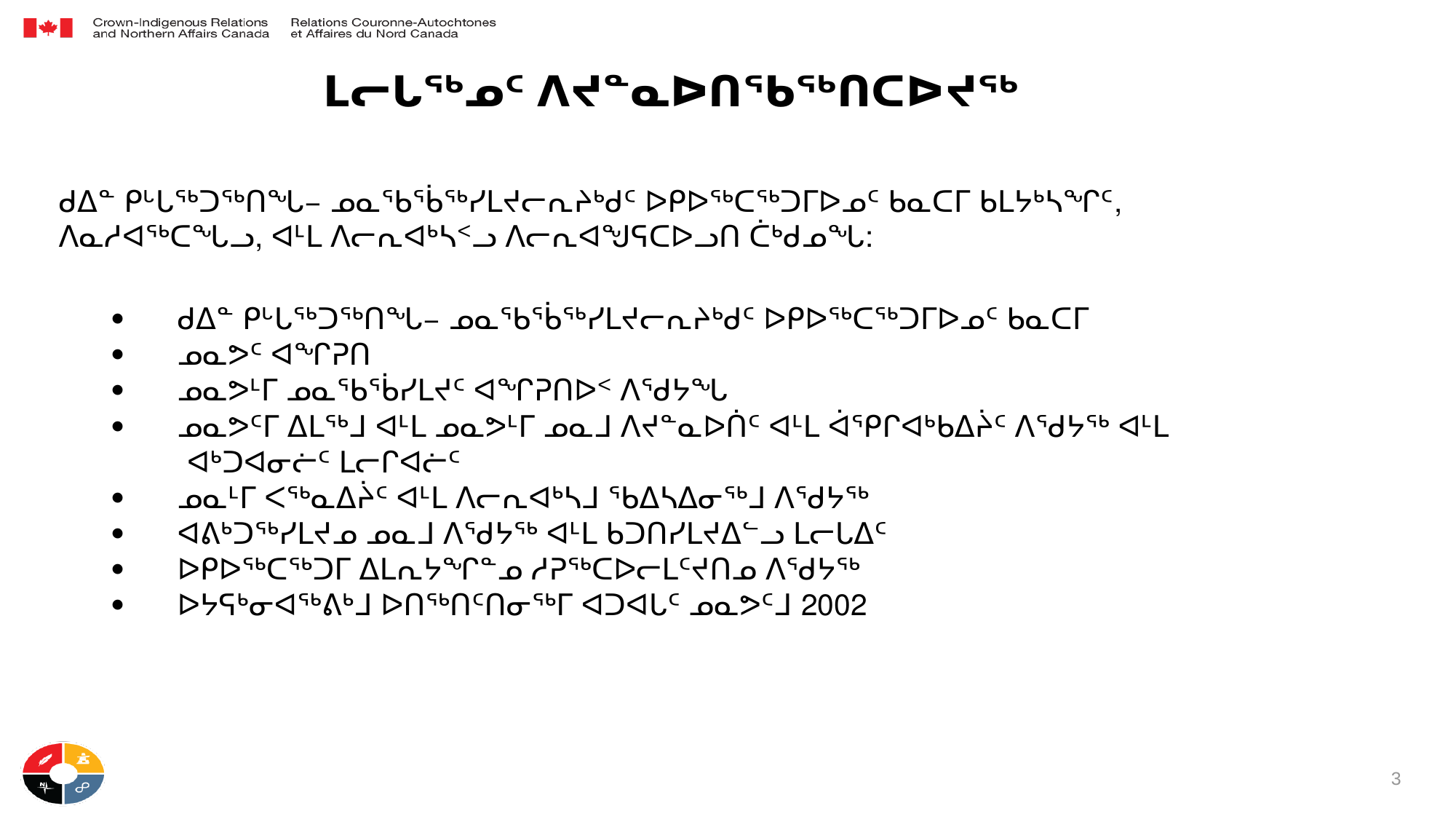

# ᒪᓕᒐᖅᓄᑦ ᐱᔪᓐᓇᐅᑎᖃᖅᑎᑕᐅᔪᖅ
ᑯᐃᓐ ᑭᒡᒐᖅᑐᖅᑎᖓ− ᓄᓇᖃᖄᖅᓯᒪᔪᓕᕆᔨᒃᑯᑦ ᐅᑭᐅᖅᑕᖅᑐᒥᐅᓄᑦ ᑲᓇᑕᒥ ᑲᒪᔭᒃᓴᖏᑦ, ᐱᓇᓱᐊᖅᑕᖓᓗ, ᐊᒻᒪ ᐱᓕᕆᐊᒃᓴᑉᓗ ᐱᓕᕆᐊᖑᕋᑕᐅᓗᑎ ᑖᒃᑯᓄᖓ:

•       ᑯᐃᓐ ᑭᒡᒐᖅᑐᖅᑎᖓ− ᓄᓇᖃᖄᖅᓯᒪᔪᓕᕆᔨᒃᑯᑦ ᐅᑭᐅᖅᑕᖅᑐᒥᐅᓄᑦ ᑲᓇᑕᒥ
•       ᓄᓇᕗᑦ ᐊᖏᕈᑎ
•       ᓄᓇᕗᒻᒥ ᓄᓇᖃᖄᓯᒪᔪᑦ ᐊᖏᕈᑎᐅᑉ ᐱᖁᔭᖓ
•       ᓄᓇᕗᑦᒥ ᐃᒪᖅᒧ ᐊᒻᒪ ᓄᓇᕗᒻᒥ ᓄᓇᒧ ᐱᔪᓐᓇᐅᑏᑦ ᐊᒻᒪ ᐋᕿᒋᐊᒃᑲᐃᔩᑦ ᐱᖁᔭᖅ ᐊᒻᒪ ᐊᒃᑐᐊᓂᓖᑦ ᒪᓕᒋᐊᓖᑦ
•       ᓄᓇᒻᒥ ᐸᖅᓇᐃᔩᑦ ᐊᒻᒪ ᐱᓕᕆᐊᒃᓴᒧ ᖃᐃᓴᐃᓂᖅᒧ ᐱᖁᔭᖅ
•       ᐊᕕᒃᑐᖅᓯᒪᔪᓄ ᓄᓇᒧ ᐱᖁᔭᖅ ᐊᒻᒪ ᑲᑐᑎᓯᒪᔪᐃᓪᓗ ᒪᓕᒐᐃᑦ
•       ᐅᑭᐅᖅᑕᖅᑐᒥ ᐃᒪᕆᔭᖏᓐᓄ ᓱᕈᖅᑕᐅᓕᒪᑦᔪᑎᓄ ᐱᖁᔭᖅ
•       ᐅᔭᕋᒃᓂᐊᖅᕕᒃᒧ ᐅᑎᖅᑎᑦᑎᓂᖅᒥ ᐊᑐᐊᒐᑦ ᓄᓇᕗᑦᒧ 2002
3